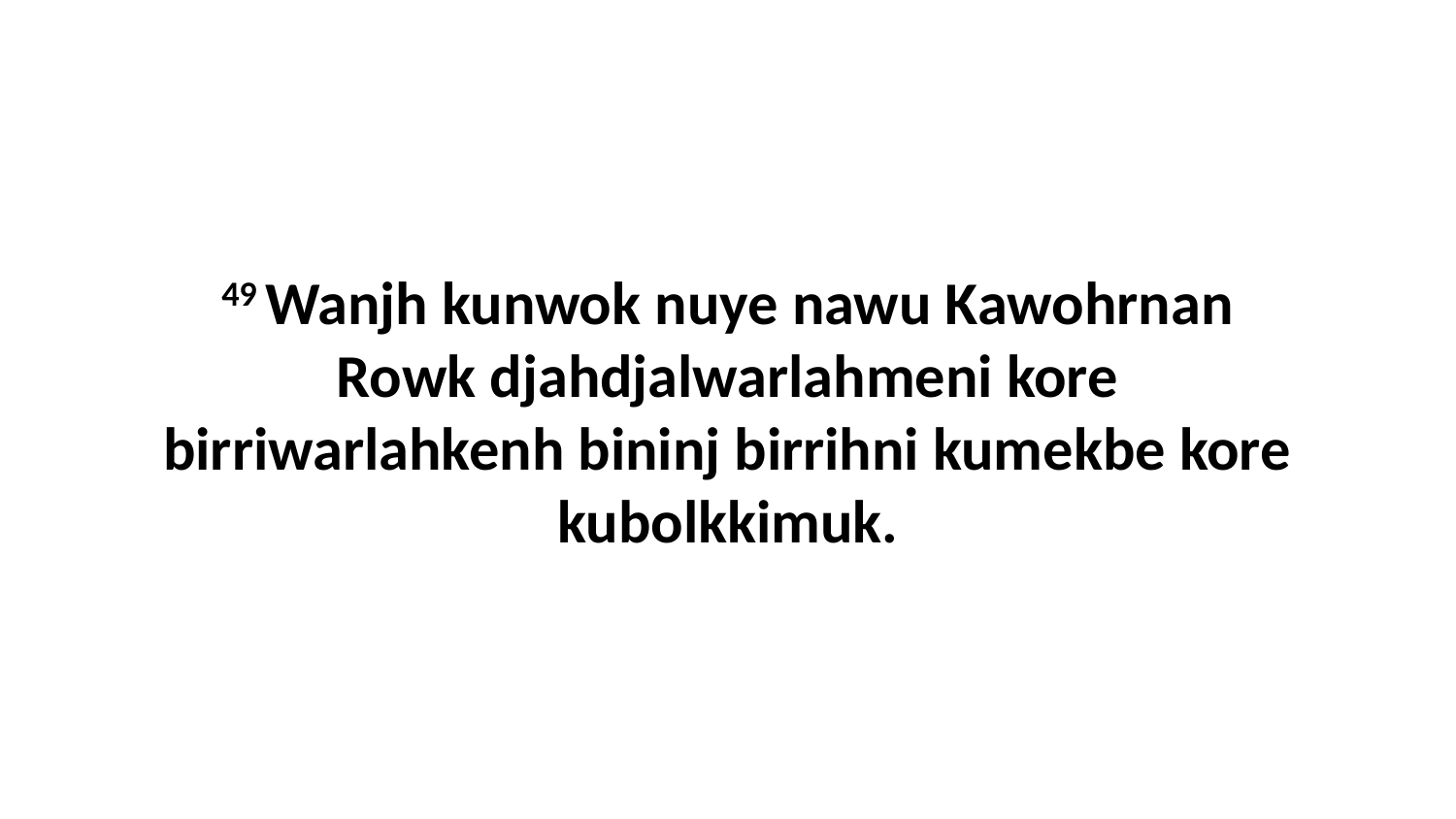

49 Wanjh kunwok nuye nawu Kawohrnan Rowk djahdjalwarlahmeni kore birriwarlahkenh bininj birrihni kumekbe kore kubolkkimuk.